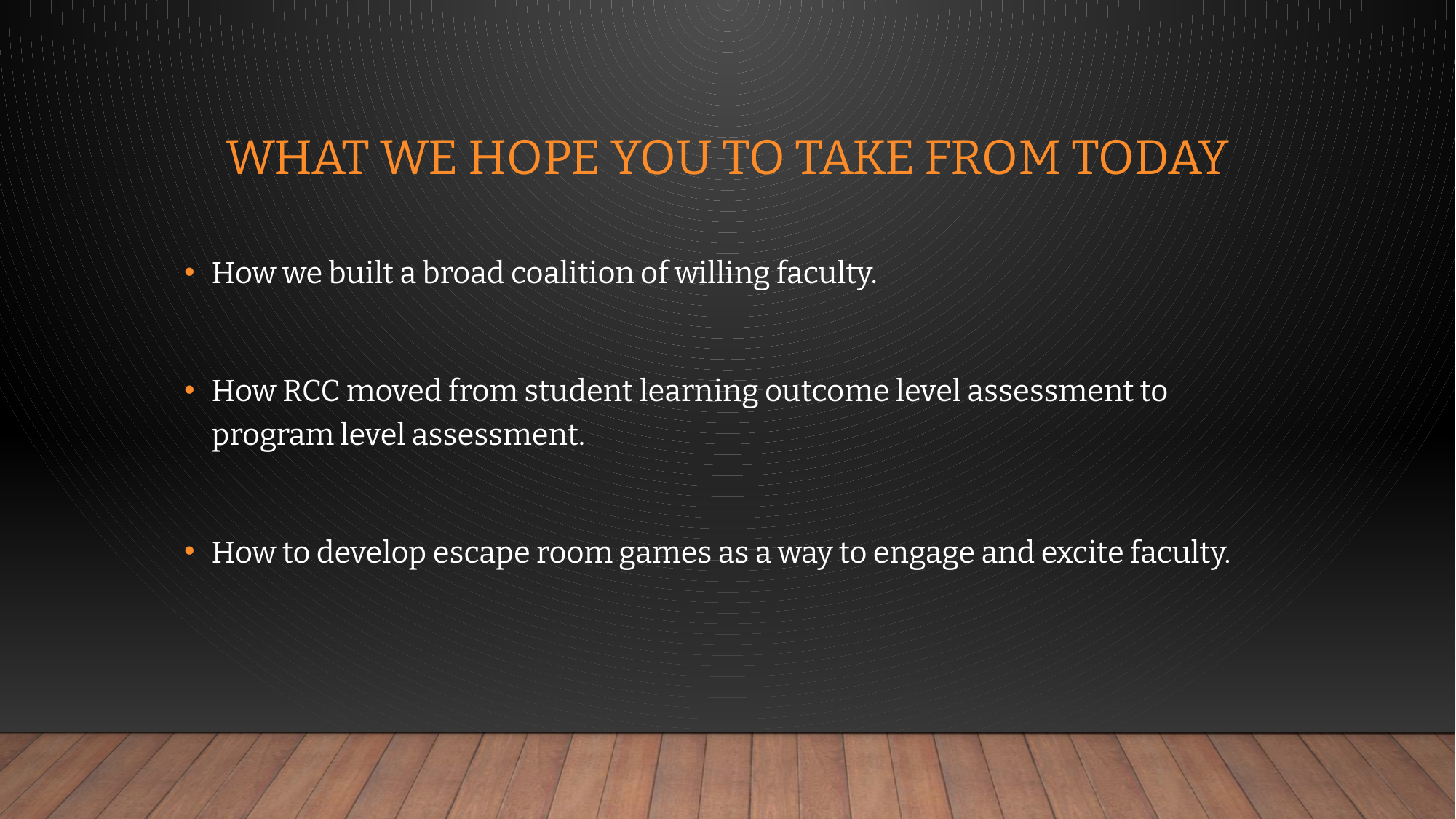

# What we hope you to take from today
How we built a broad coalition of willing faculty.

How RCC moved from student learning outcome level assessment to program level assessment.

How to develop escape room games as a way to engage and excite faculty.